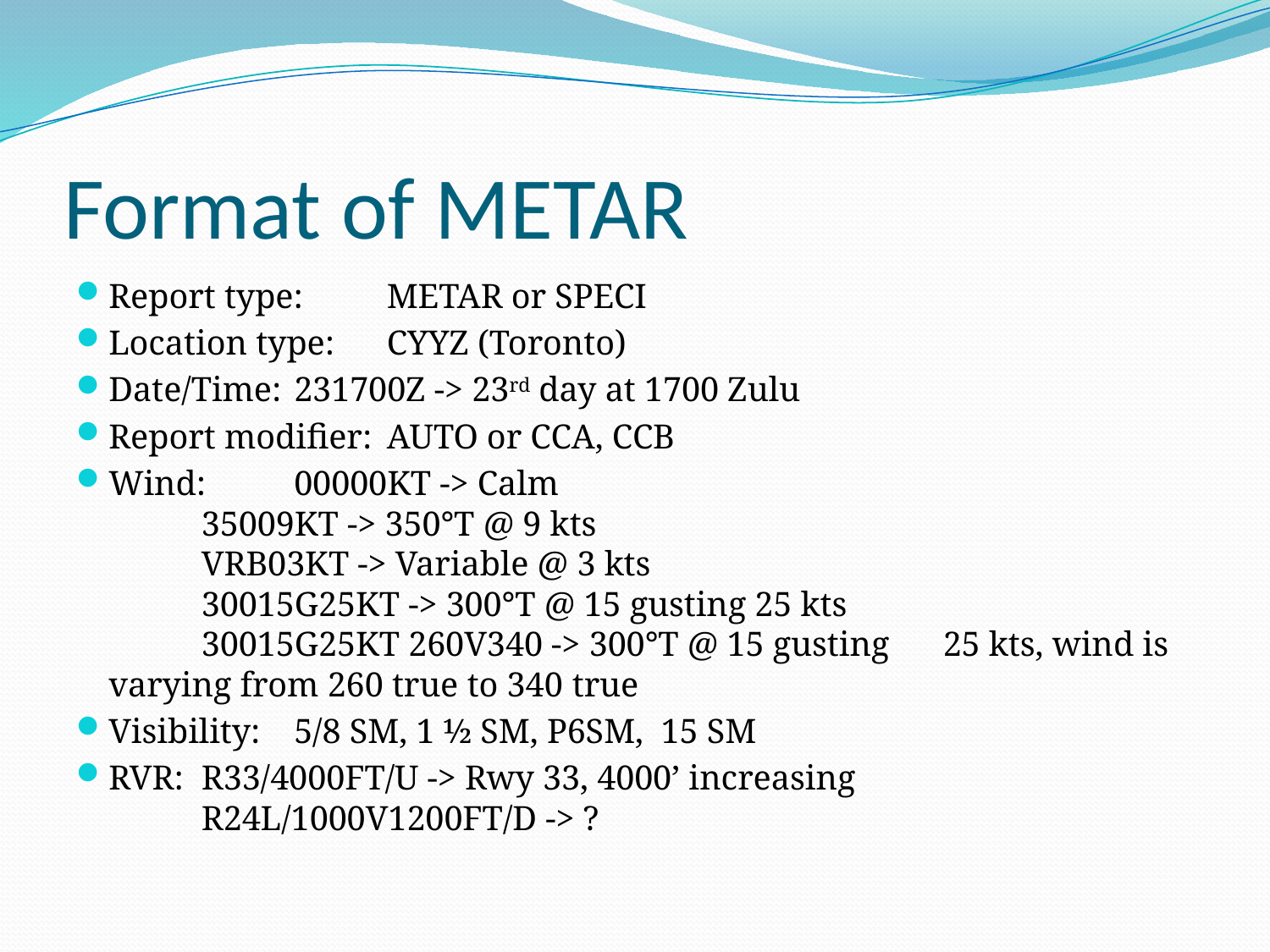

# Format of METAR
Report type:		METAR or SPECI
Location type:	CYYZ (Toronto)
Date/Time:		231700Z -> 23rd day at 1700 Zulu
Report modifier:	AUTO or CCA, CCB
Wind:		00000KT -> Calm
			35009KT -> 350°T @ 9 kts
			VRB03KT -> Variable @ 3 kts
			30015G25KT -> 300°T @ 15 gusting 25 kts
			30015G25KT 260V340 -> 300°T @ 15 gusting 			25 kts, wind is varying from 260 true to 340 			true
Visibility:		5/8 SM, 1 ½ SM, P6SM,  15 SM
RVR:			R33/4000FT/U -> Rwy 33, 4000’ increasing
			R24L/1000V1200FT/D -> ?